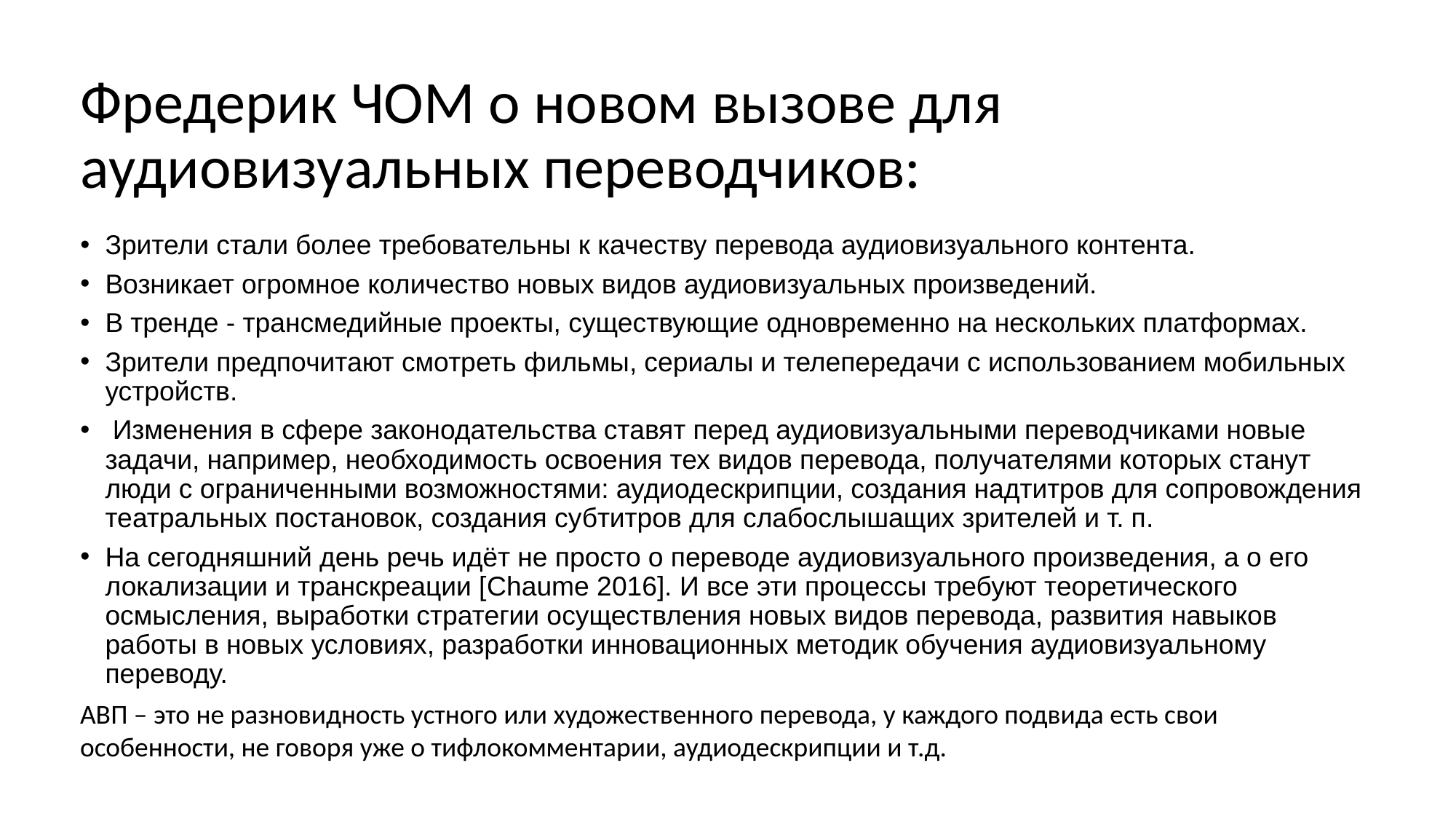

# Фредерик ЧОМ о новом вызове для аудиовизуальных переводчиков:
Зрители стали более требовательны к качеству перевода аудиовизуального контента.
Возникает огромное количество новых видов аудиовизуальных произведений.
В тренде - трансмедийные проекты, существующие одновременно на нескольких платформах.
Зрители предпочитают смотреть фильмы, сериалы и телепередачи с использованием мобильных устройств.
 Изменения в сфере законодательства ставят перед аудиовизуальными переводчиками новые задачи, например, необходимость освоения тех видов перевода, получателями которых станут люди с ограниченными возможностями: аудиодескрипции, создания надтитров для сопровождения театральных постановок, создания субтитров для слабослышащих зрителей и т. п.
На сегодняшний день речь идёт не просто о переводе аудиовизуального произведения, а о его локализации и транскреации [Chaume 2016]. И все эти процессы требуют теоретического осмысления, выработки стратегии осуществления новых видов перевода, развития навыков работы в новых условиях, разработки инновационных методик обучения аудиовизуальному переводу.

АВП – это не разновидность устного или художественного перевода, у каждого подвида есть свои особенности, не говоря уже о тифлокомментарии, аудиодескрипции и т.д.